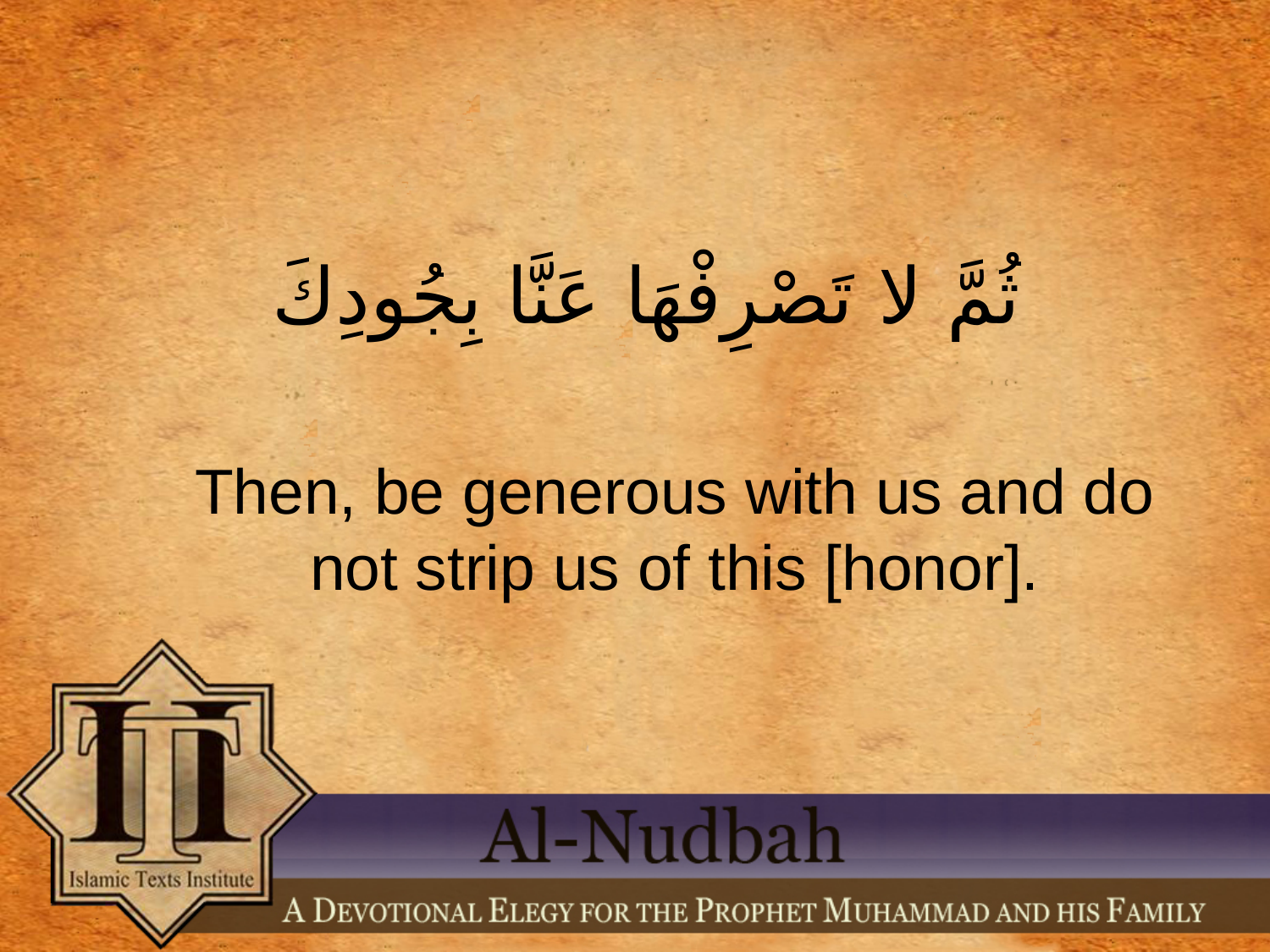

ثُمَّ لا تَصْرِفْهَا عَنَّا بِجُودِكَ
Then, be generous with us and do not strip us of this [honor].